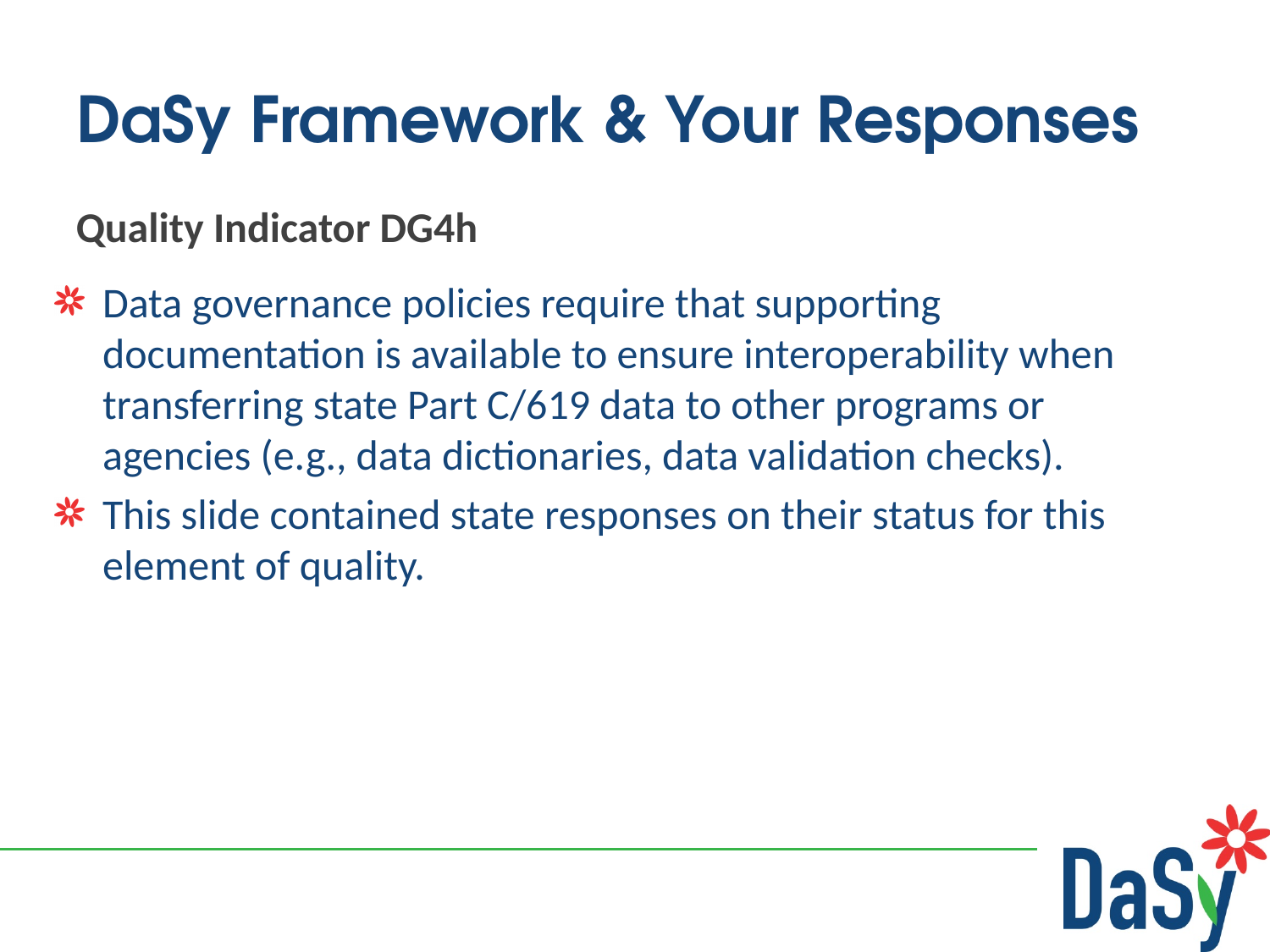

# DaSy Framework & Your Responses
Quality Indicator DG4h
Data governance policies require that supporting documentation is available to ensure interoperability when transferring state Part C/619 data to other programs or agencies (e.g., data dictionaries, data validation checks).
This slide contained state responses on their status for this element of quality.